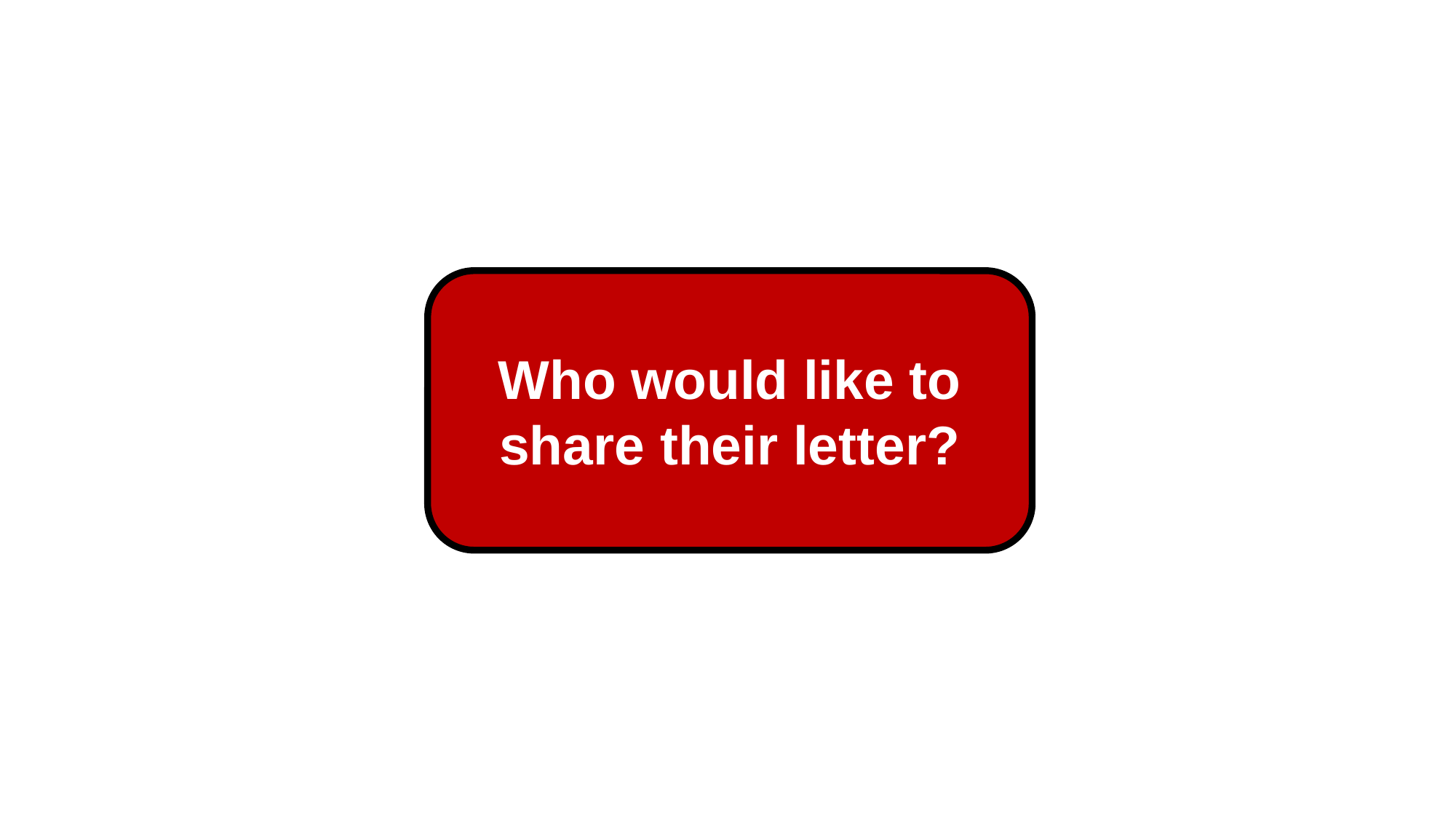

Who would like to share their letter?